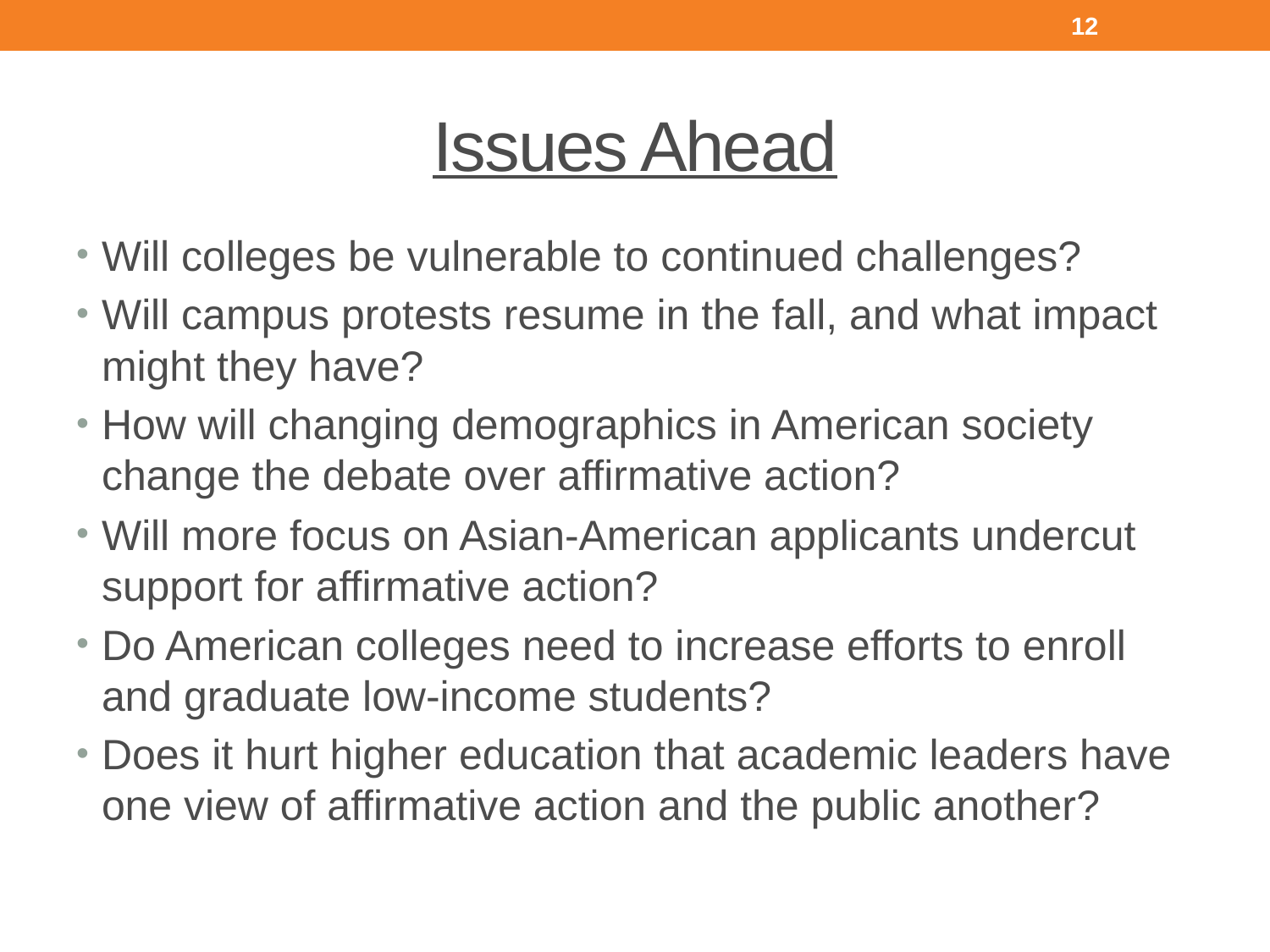

12
# Issues Ahead
Will colleges be vulnerable to continued challenges?
Will campus protests resume in the fall, and what impact might they have?
How will changing demographics in American society change the debate over affirmative action?
Will more focus on Asian-American applicants undercut support for affirmative action?
Do American colleges need to increase efforts to enroll and graduate low-income students?
Does it hurt higher education that academic leaders have one view of affirmative action and the public another?